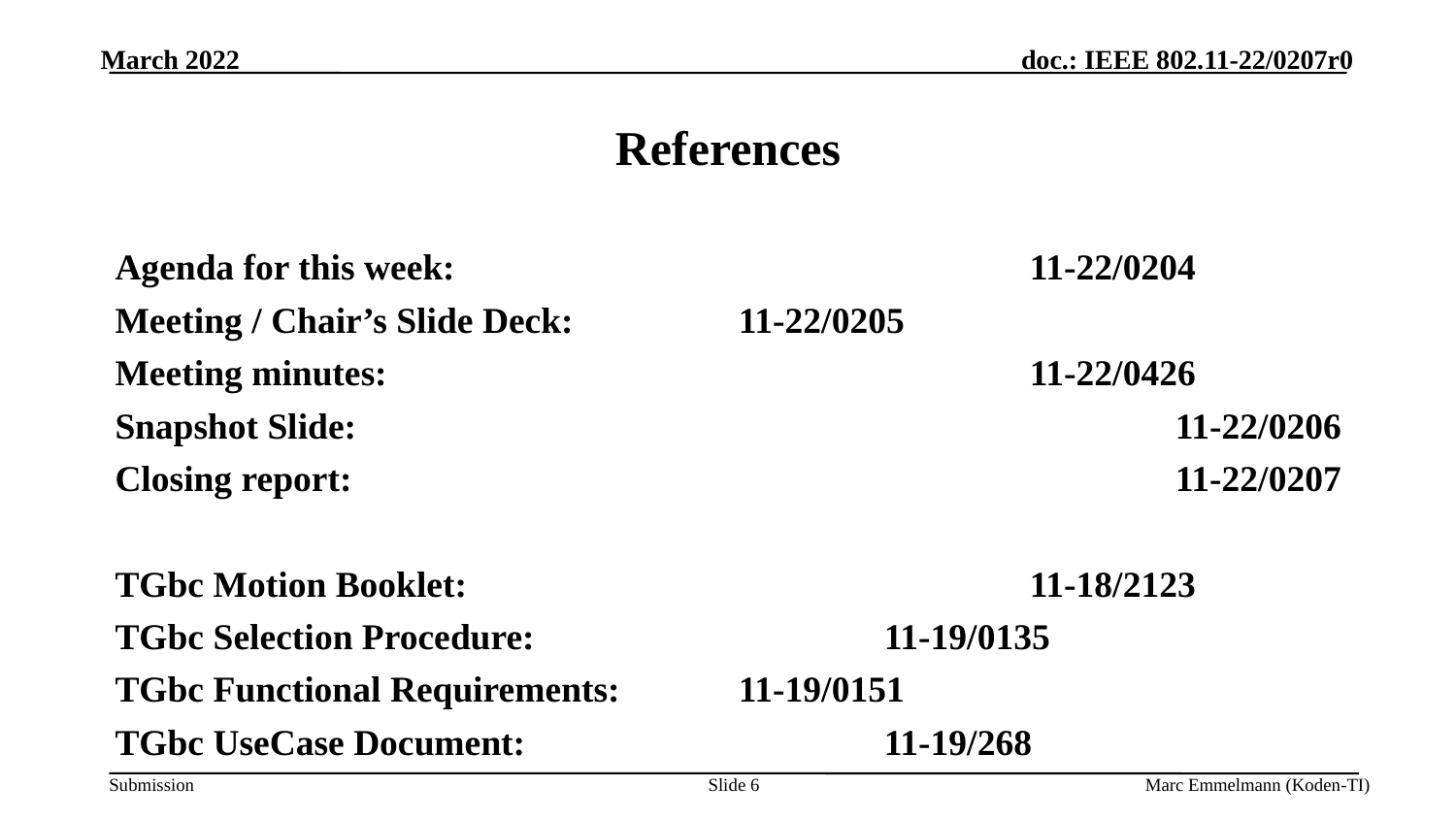

March 2022
# References
Agenda for this week:				11-22/0204
Meeting / Chair’s Slide Deck:		11-22/0205
Meeting minutes:					11-22/0426
Snapshot Slide:						11-22/0206
Closing report:						11-22/0207

TGbc Motion Booklet:				11-18/2123
TGbc Selection Procedure:			11-19/0135
TGbc Functional Requirements:	11-19/0151
TGbc UseCase Document:			11-19/268
Slide 6
Marc Emmelmann (Koden-TI)